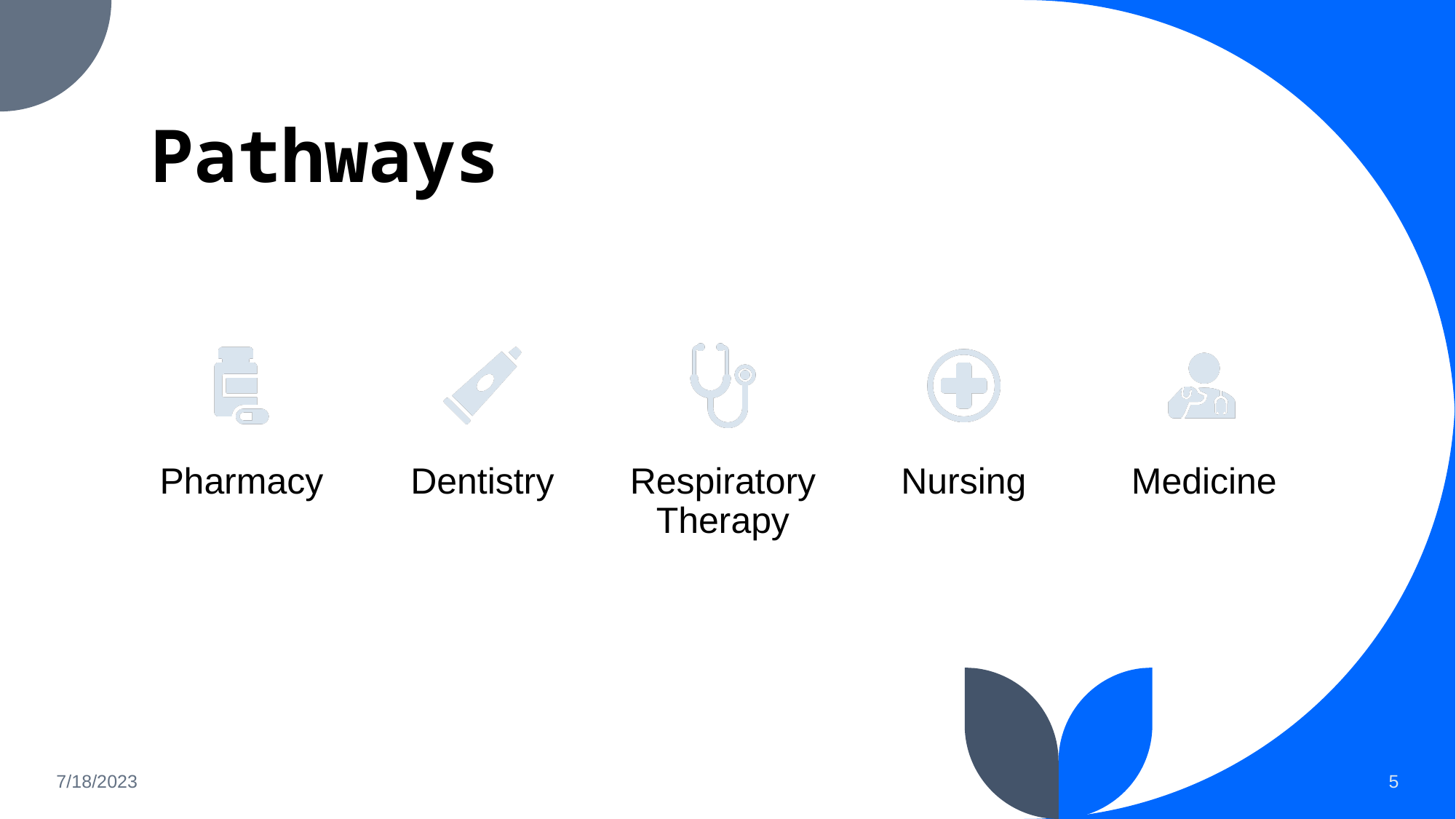

# Pathways
Pharmacy
Dentistry
Respiratory Therapy
Nursing
Medicine
7/18/2023
5